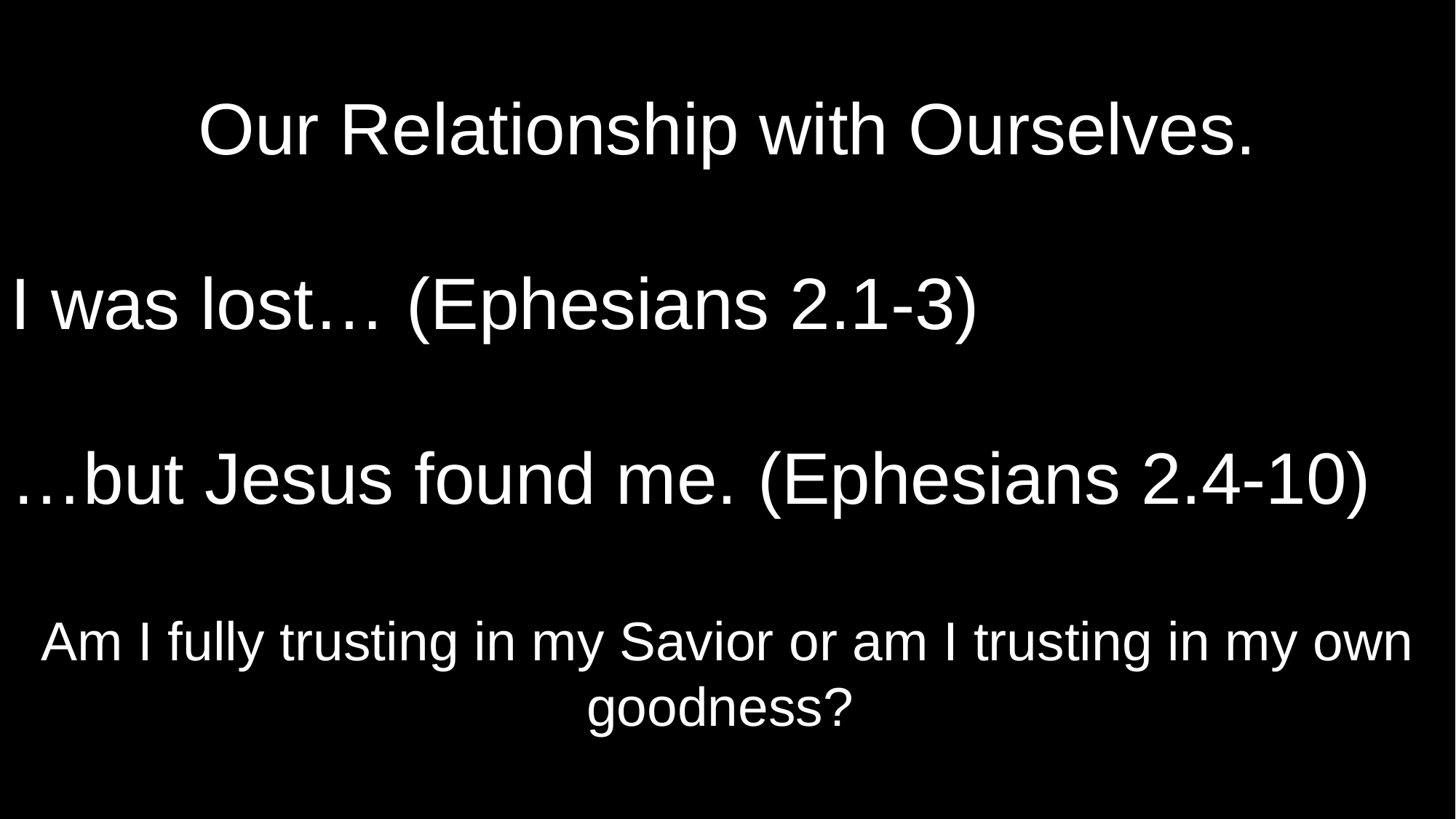

Our Relationship with Ourselves.

I was lost… (Ephesians 2.1-3)

…but Jesus found me. (Ephesians 2.4-10)

Am I fully trusting in my Savior or am I trusting in my own goodness?